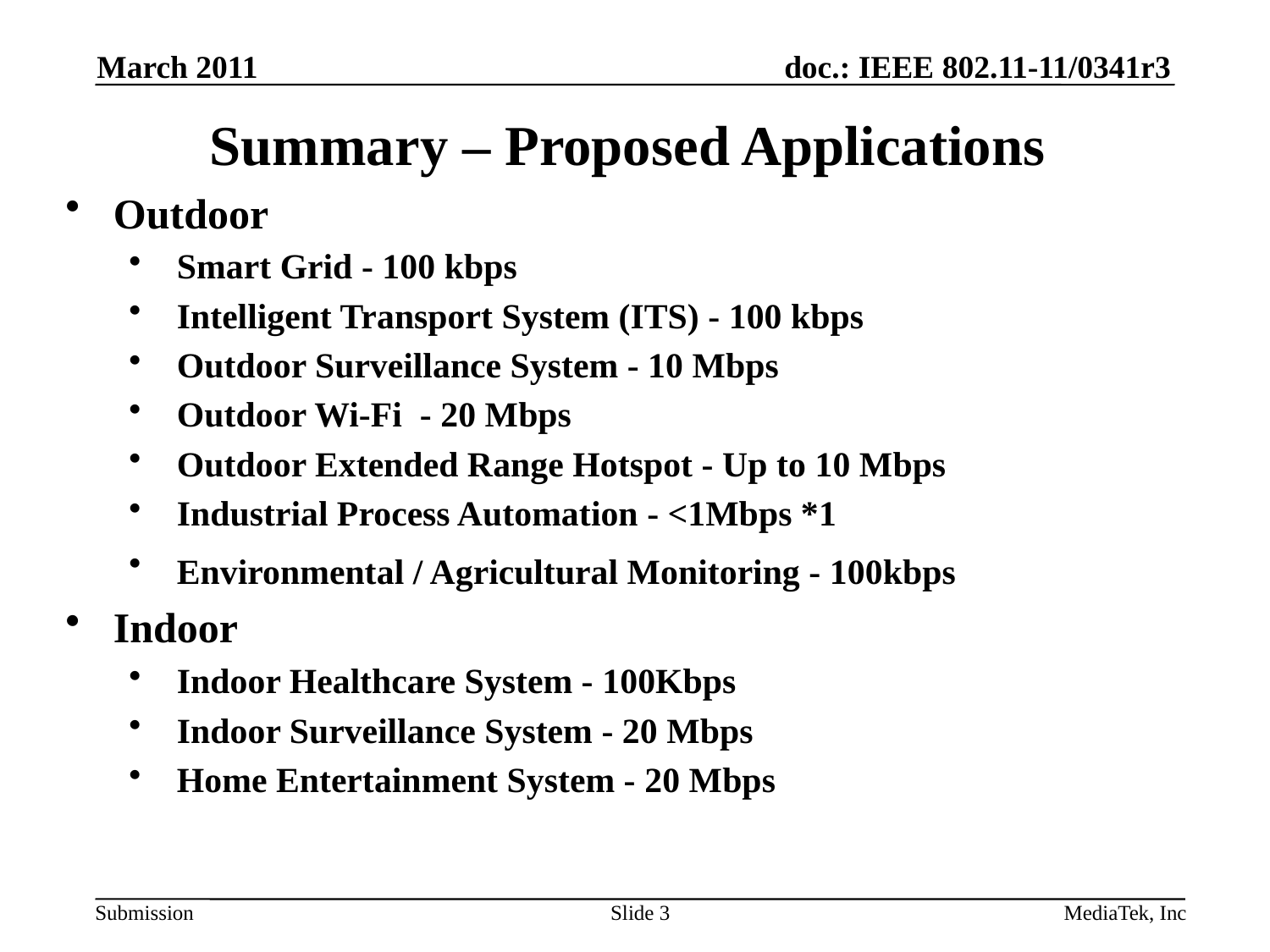

March 2011
# Summary – Proposed Applications
Outdoor
Smart Grid - 100 kbps
Intelligent Transport System (ITS) - 100 kbps
Outdoor Surveillance System - 10 Mbps
Outdoor Wi-Fi  - 20 Mbps
Outdoor Extended Range Hotspot - Up to 10 Mbps
Industrial Process Automation - <1Mbps *1
Environmental / Agricultural Monitoring - 100kbps
Indoor
Indoor Healthcare System - 100Kbps
Indoor Surveillance System - 20 Mbps
Home Entertainment System - 20 Mbps
Slide 3
MediaTek, Inc